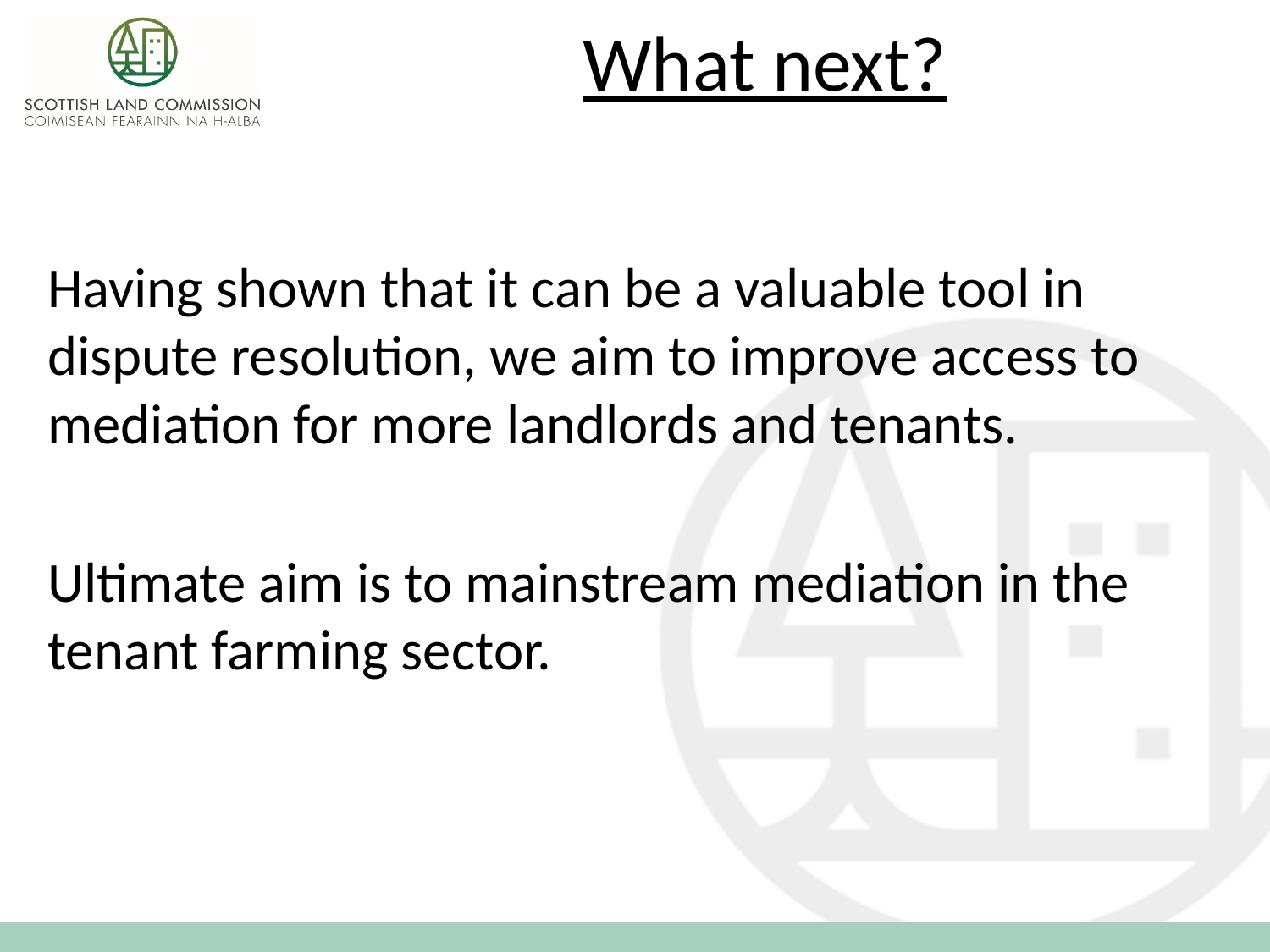

# What next?

Having shown that it can be a valuable tool in dispute resolution, we aim to improve access to mediation for more landlords and tenants.

Ultimate aim is to mainstream mediation in the tenant farming sector.